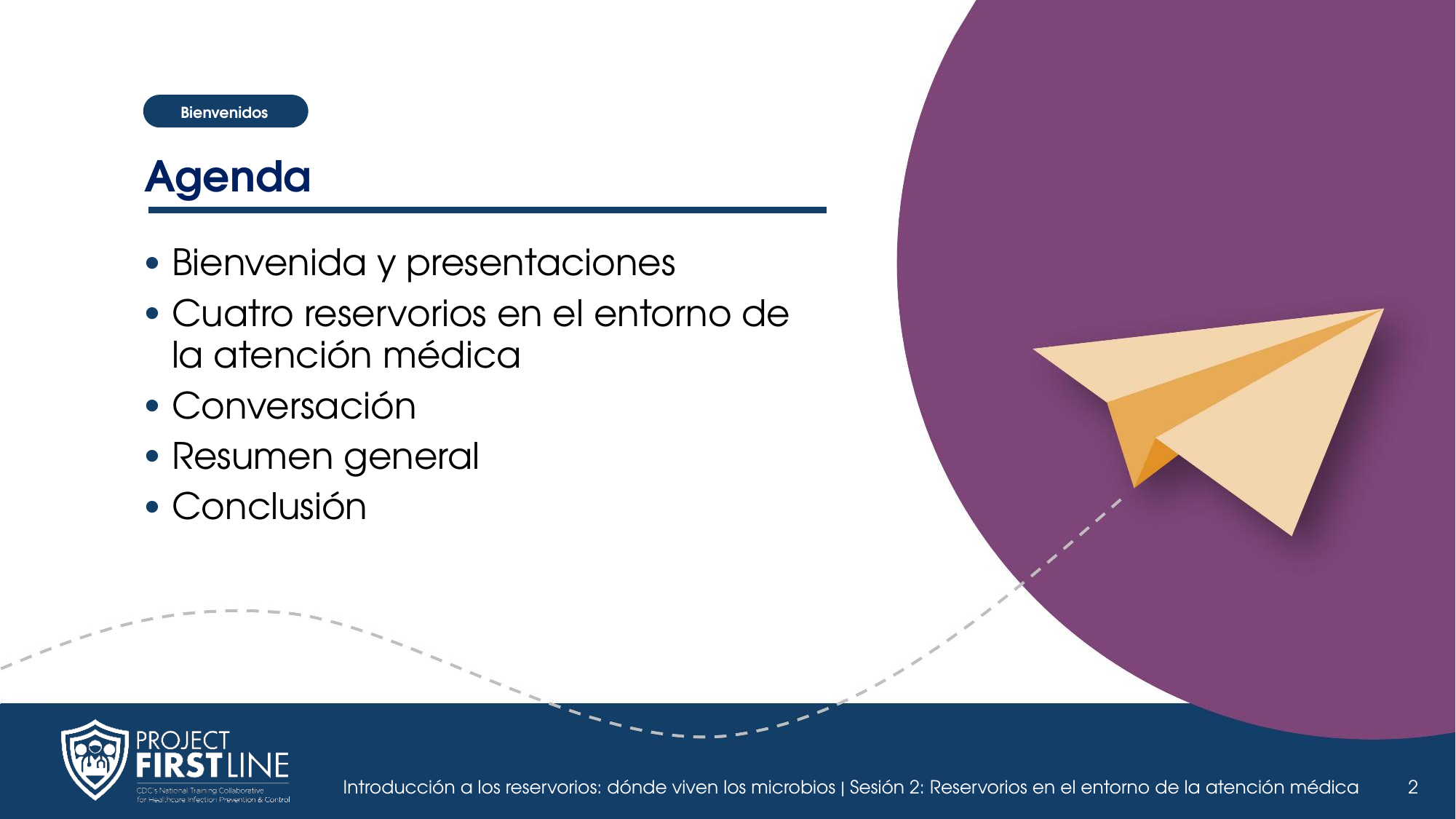

Bienvenidos
# Agenda

Bienvenida y presentaciones
Cuatro reservorios en el entorno de la atención médica
Conversación
Resumen general
Conclusión